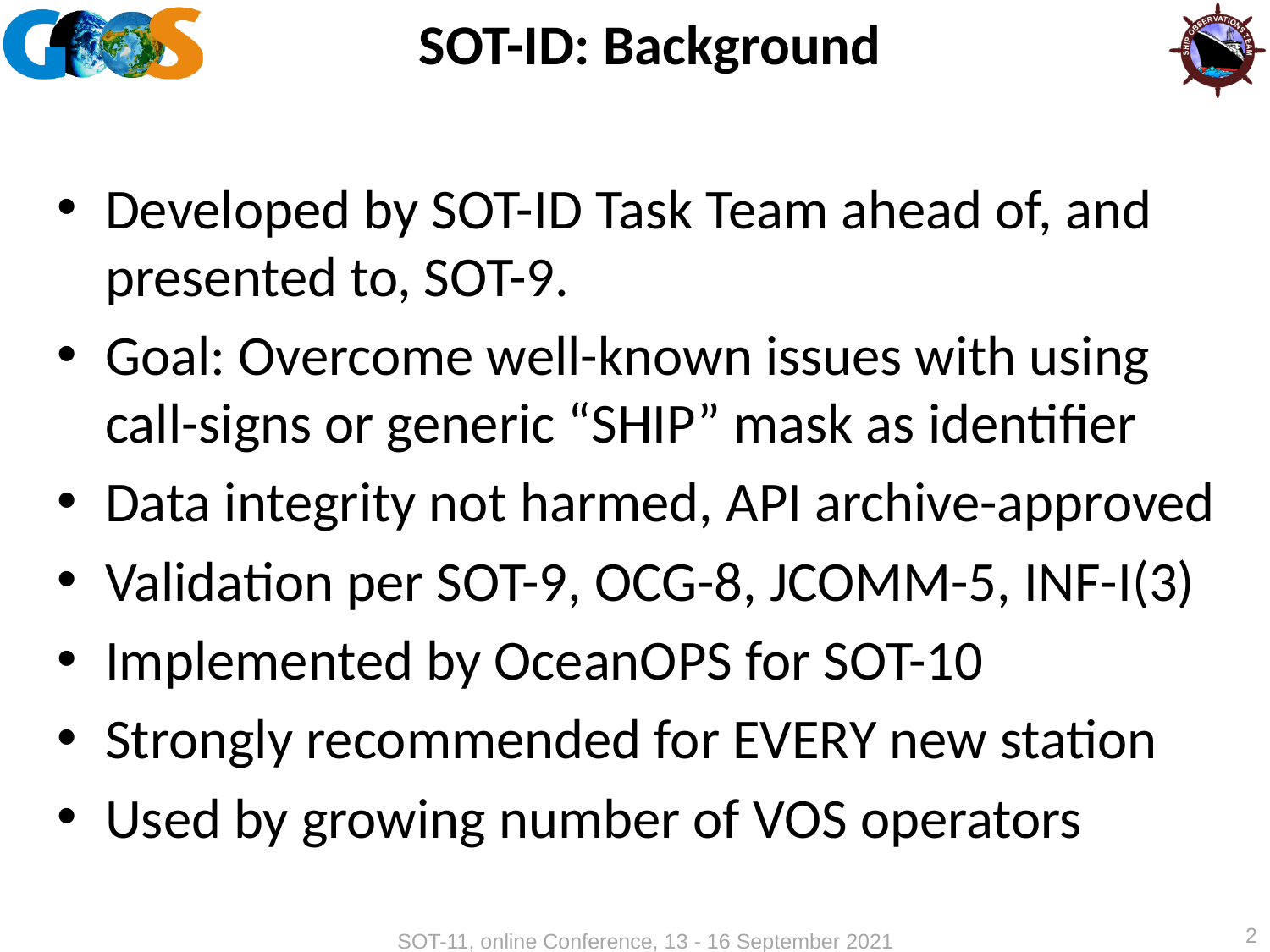

# SOT-ID: Background
Developed by SOT-ID Task Team ahead of, and presented to, SOT-9.
Goal: Overcome well-known issues with using call-signs or generic “SHIP” mask as identifier
Data integrity not harmed, API archive-approved
Validation per SOT-9, OCG-8, JCOMM-5, INF-I(3)
Implemented by OceanOPS for SOT-10
Strongly recommended for EVERY new station
Used by growing number of VOS operators

2